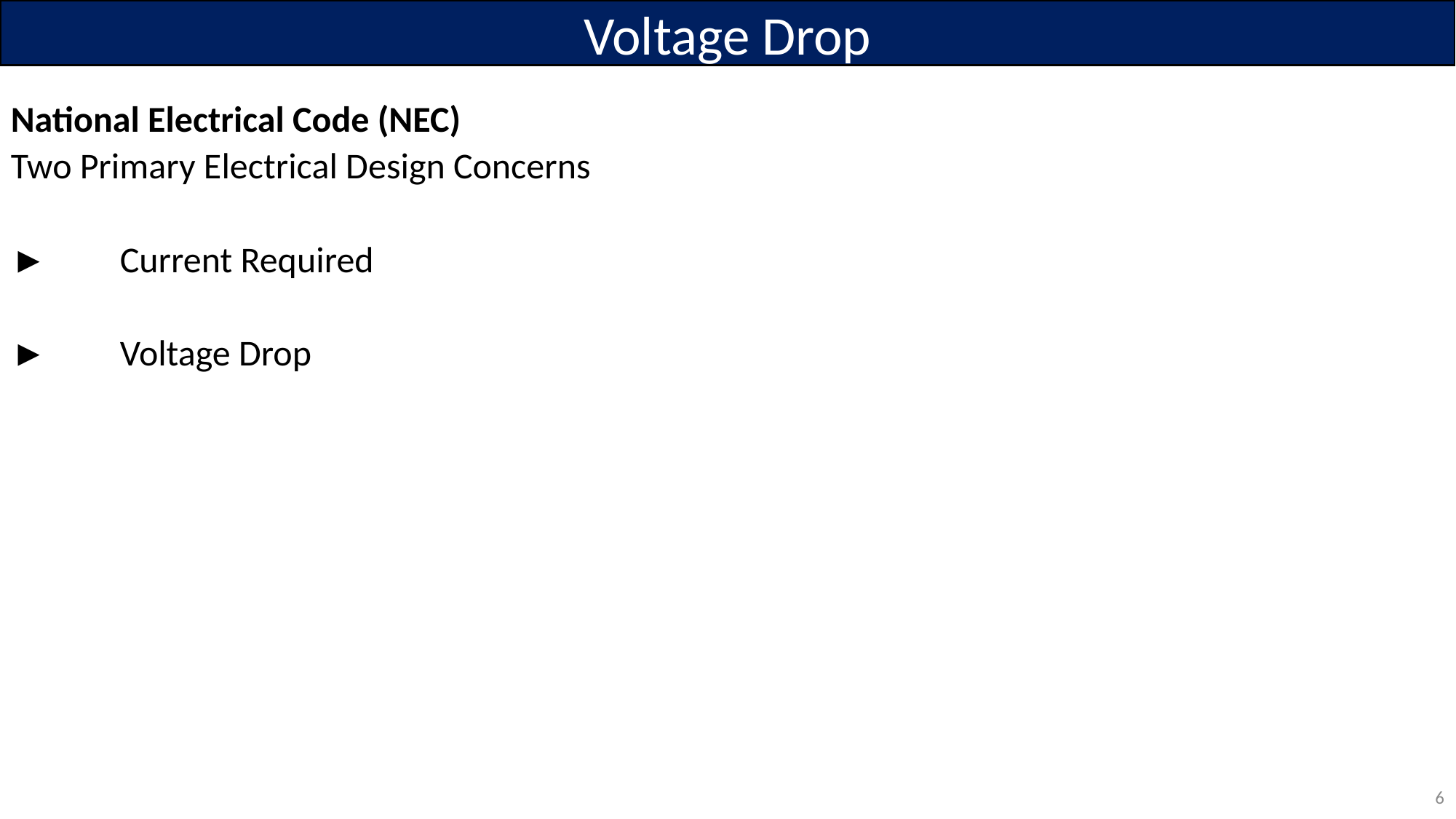

Voltage Drop
National Electrical Code (NEC)
Two Primary Electrical Design Concerns

►	Current Required

►	Voltage Drop
6